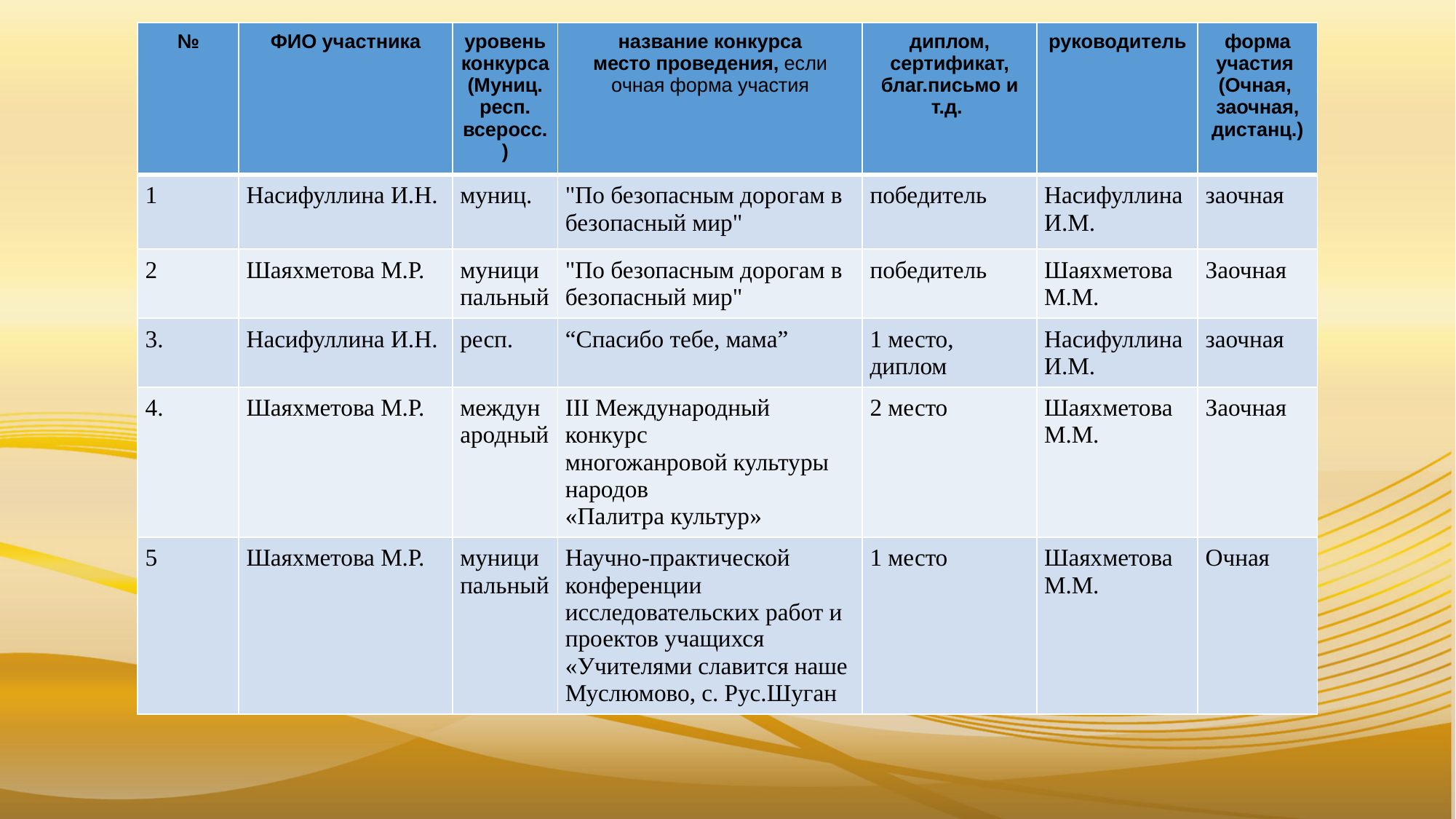

| № | ФИО участника | уровень конкурса (Муниц. респ. всеросс.) | название конкурса место проведения, если очная форма участия | диплом, сертификат, благ.письмо и т.д. | руководитель | форма участия  (Очная,  заочная, дистанц.) |
| --- | --- | --- | --- | --- | --- | --- |
| 1 | Насифуллина И.Н. | муниц. | "По безопасным дорогам в безопасный мир" | победитель | Насифуллина И.М. | заочная |
| 2 | Шаяхметова М.Р. | муниципальный | "По безопасным дорогам в безопасный мир" | победитель | Шаяхметова М.М. | Заочная |
| 3. | Насифуллина И.Н. | респ. | “Спасибо тебе, мама” | 1 место, диплом | Насифуллина И.М. | заочная |
| 4. | Шаяхметова М.Р. | международный | III Международный конкурс многожанровой культуры народов «Палитра культур» | 2 место | Шаяхметова М.М. | Заочная |
| 5 | Шаяхметова М.Р. | муниципальный | Научно-практической конференции исследовательских работ и проектов учащихся «Учителями славится наше Муслюмово, с. Рус.Шуган | 1 место | Шаяхметова М.М. | Очная |